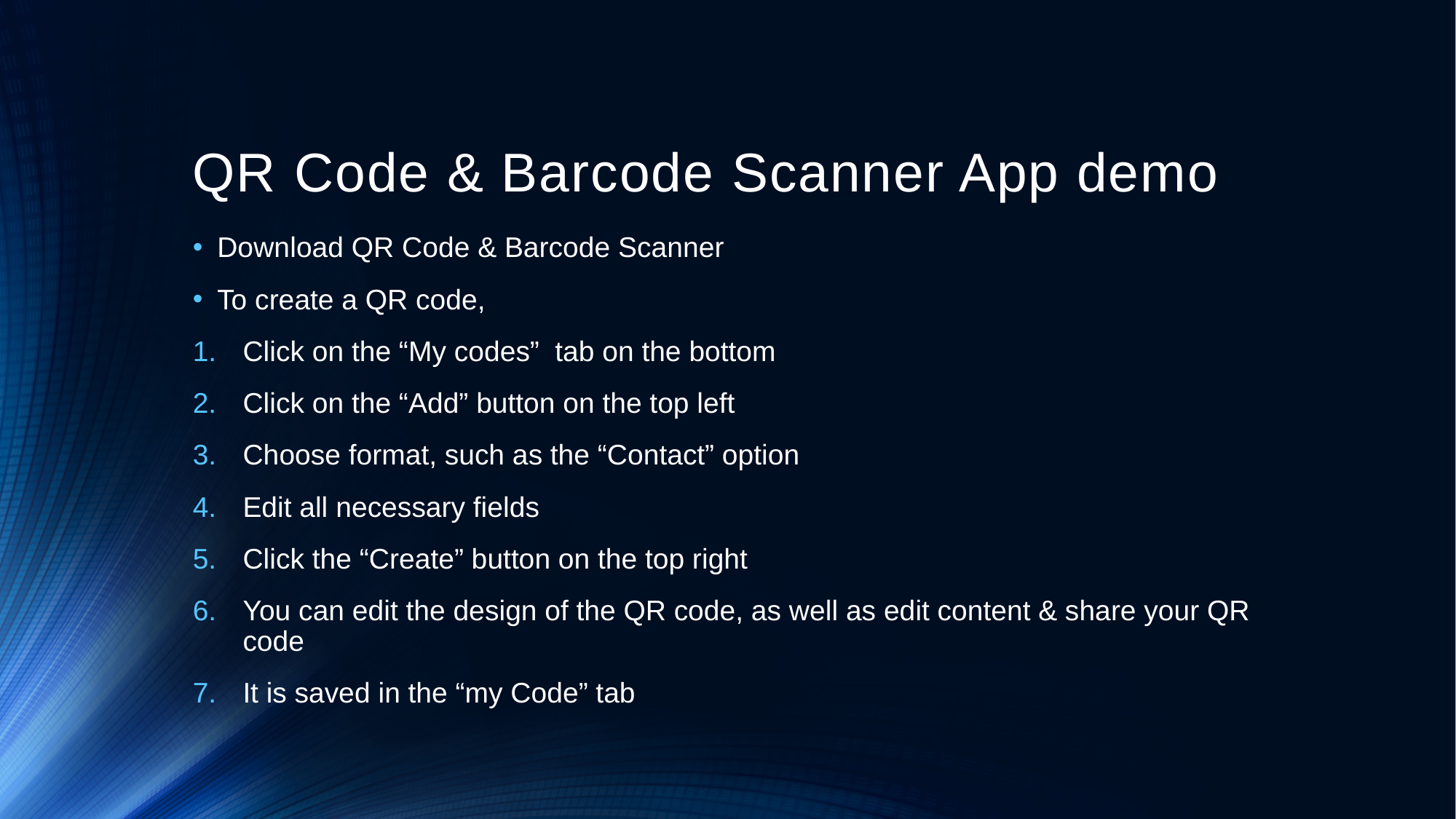

# QR Code & Barcode Scanner App demo
Download QR Code & Barcode Scanner
To create a QR code,
Click on the “My codes”  tab on the bottom
Click on the “Add” button on the top left
Choose format, such as the “Contact” option
Edit all necessary fields
Click the “Create” button on the top right
You can edit the design of the QR code, as well as edit content & share your QR code
It is saved in the “my Code” tab